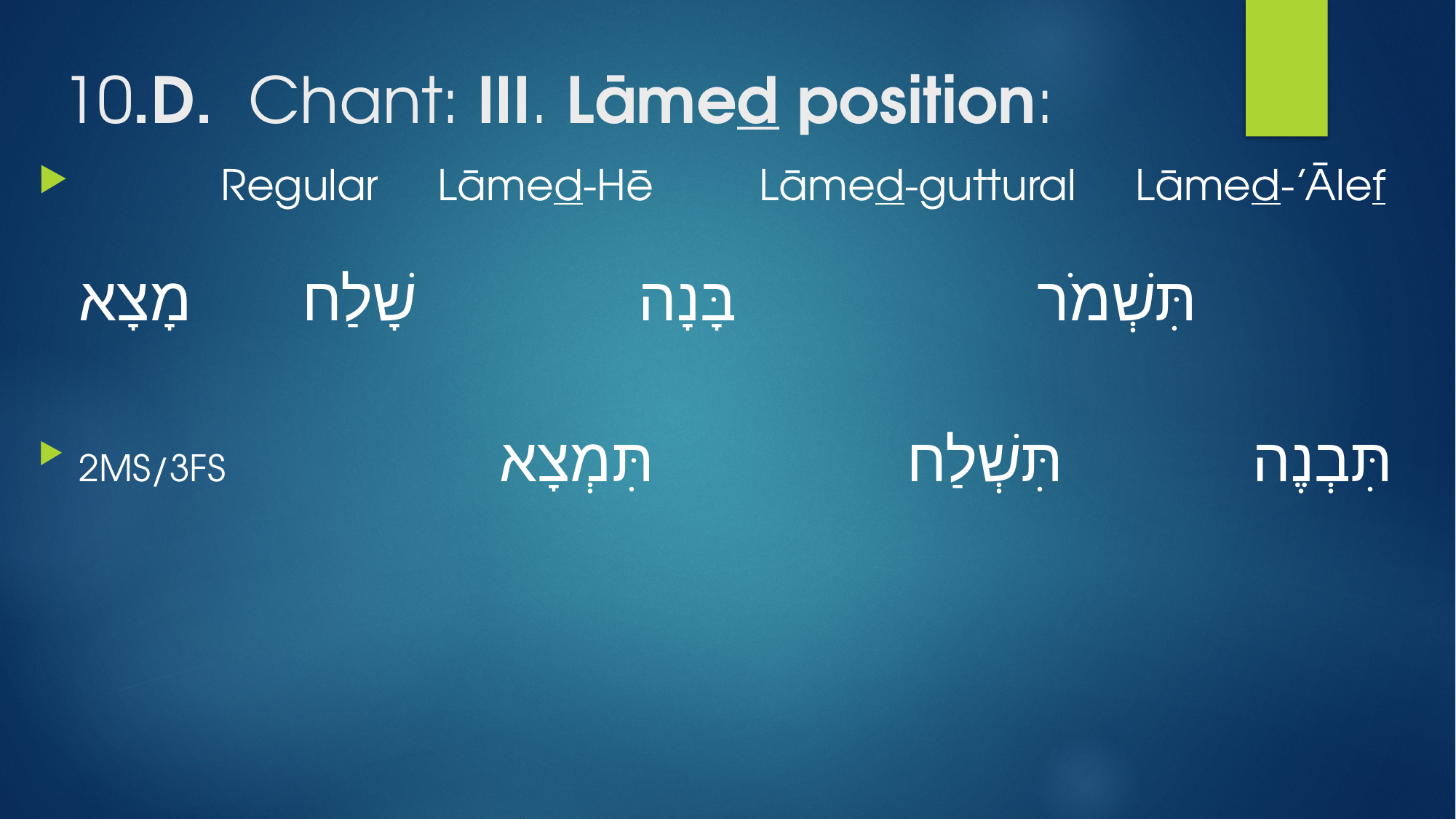

# 10.D.  Chant: III. Lāmed position:
            Regular     Lāmed-Hē         Lāmed-guttural     Lāmed-’Ālef
תִּשְׁמֹר                   בָּנָה              שָׁלַח       מָצָא
2MS/3FS                        תִּבְנֶה            תִּשְׁלַח                תִּמְצָא